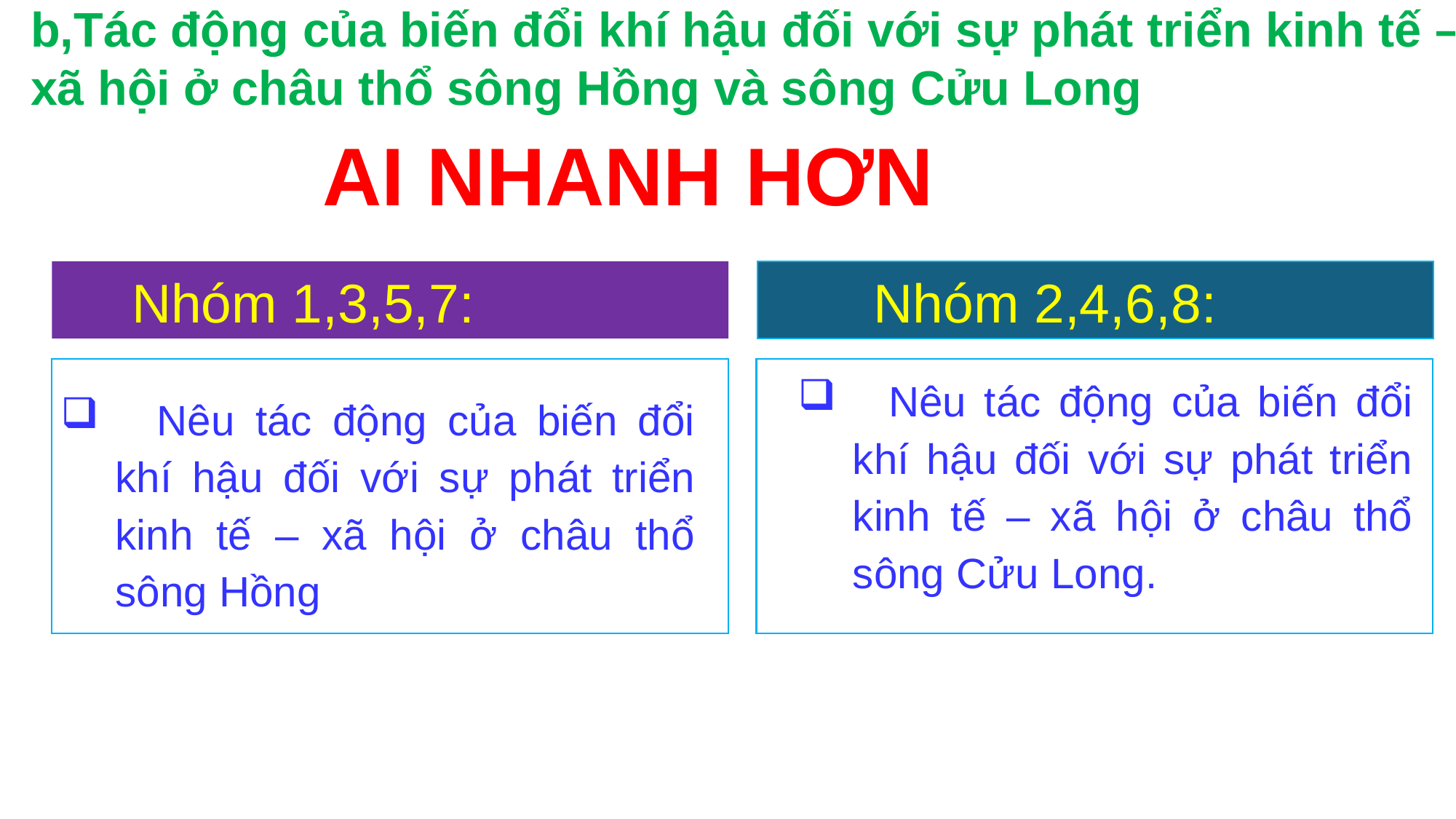

b,Tác động của biến đổi khí hậu đối với sự phát triển kinh tế – xã hội ở châu thổ sông Hồng và sông Cửu Long
AI NHANH HƠN
 Nhóm 2,4,6,8:

 Nhóm 1,3,5,7:

  Nêu tác động của biến đổi khí hậu đối với sự phát triển kinh tế – xã hội ở châu thổ sông Cửu Long.

  Nêu tác động của biến đổi khí hậu đối với sự phát triển kinh tế – xã hội ở châu thổ sông Hồng